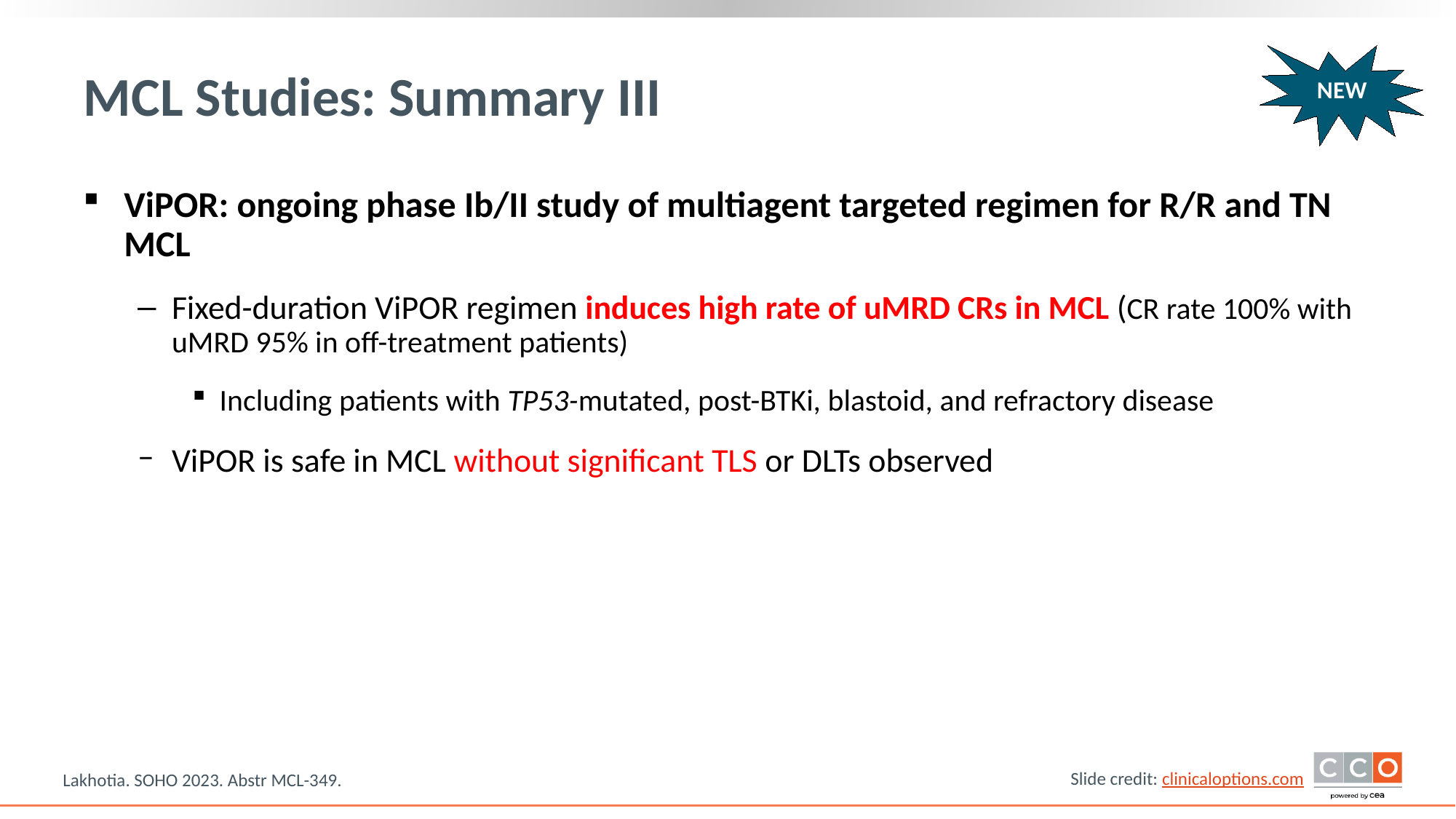

# MCL Studies: Summary III

NEW
ViPOR: ongoing phase Ib/II study of multiagent targeted regimen for R/R and TN MCL
Fixed-duration ViPOR regimen induces high rate of uMRD CRs in MCL (CR rate 100% with uMRD 95% in off-treatment patients)
Including patients with TP53-mutated, post-BTKi, blastoid, and refractory disease
ViPOR is safe in MCL without significant TLS or DLTs observed
Lakhotia. SOHO 2023. Abstr MCL-349.